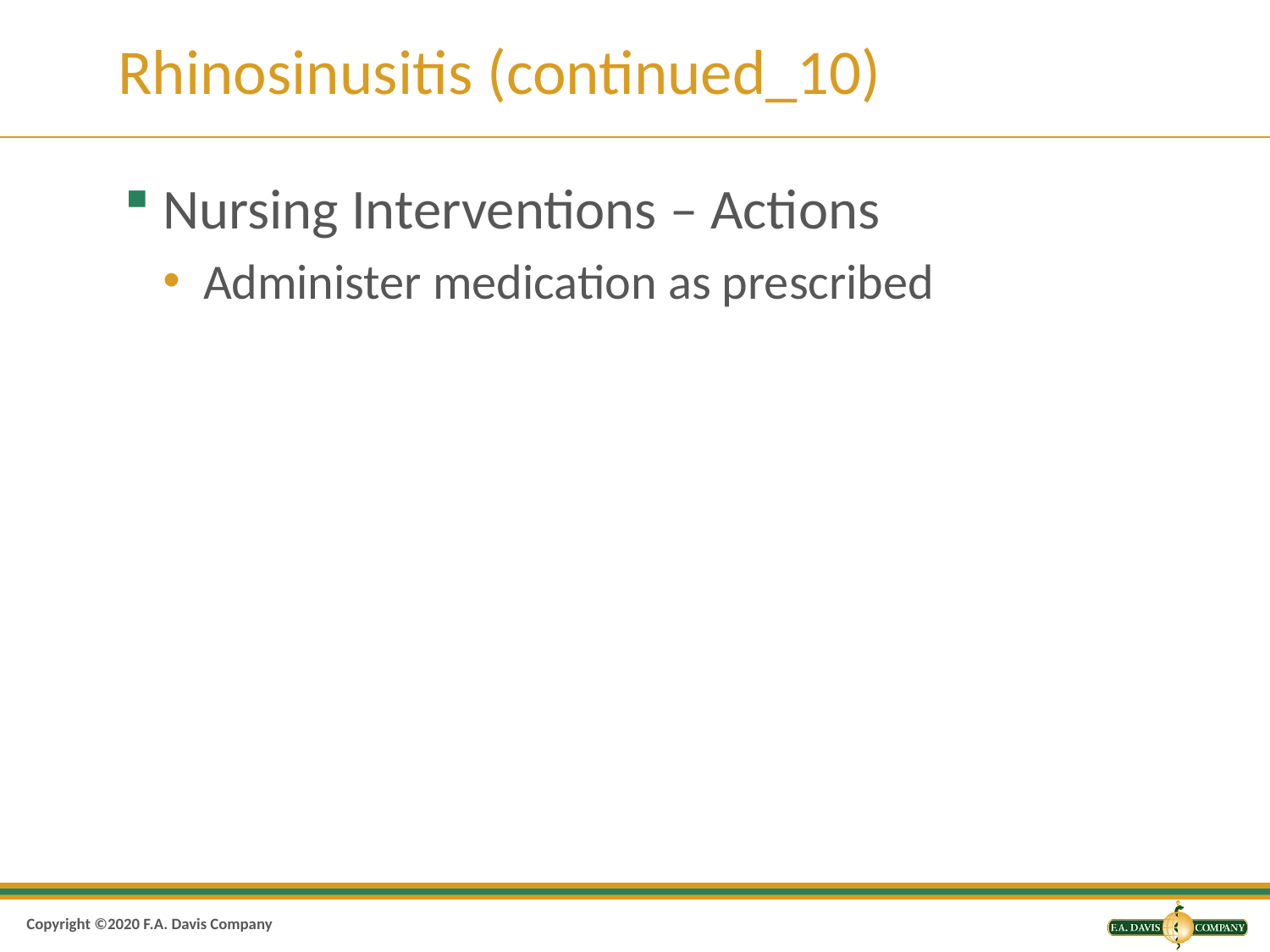

# Rhinosinusitis (continued_10)
Nursing Interventions – Actions
Administer medication as prescribed